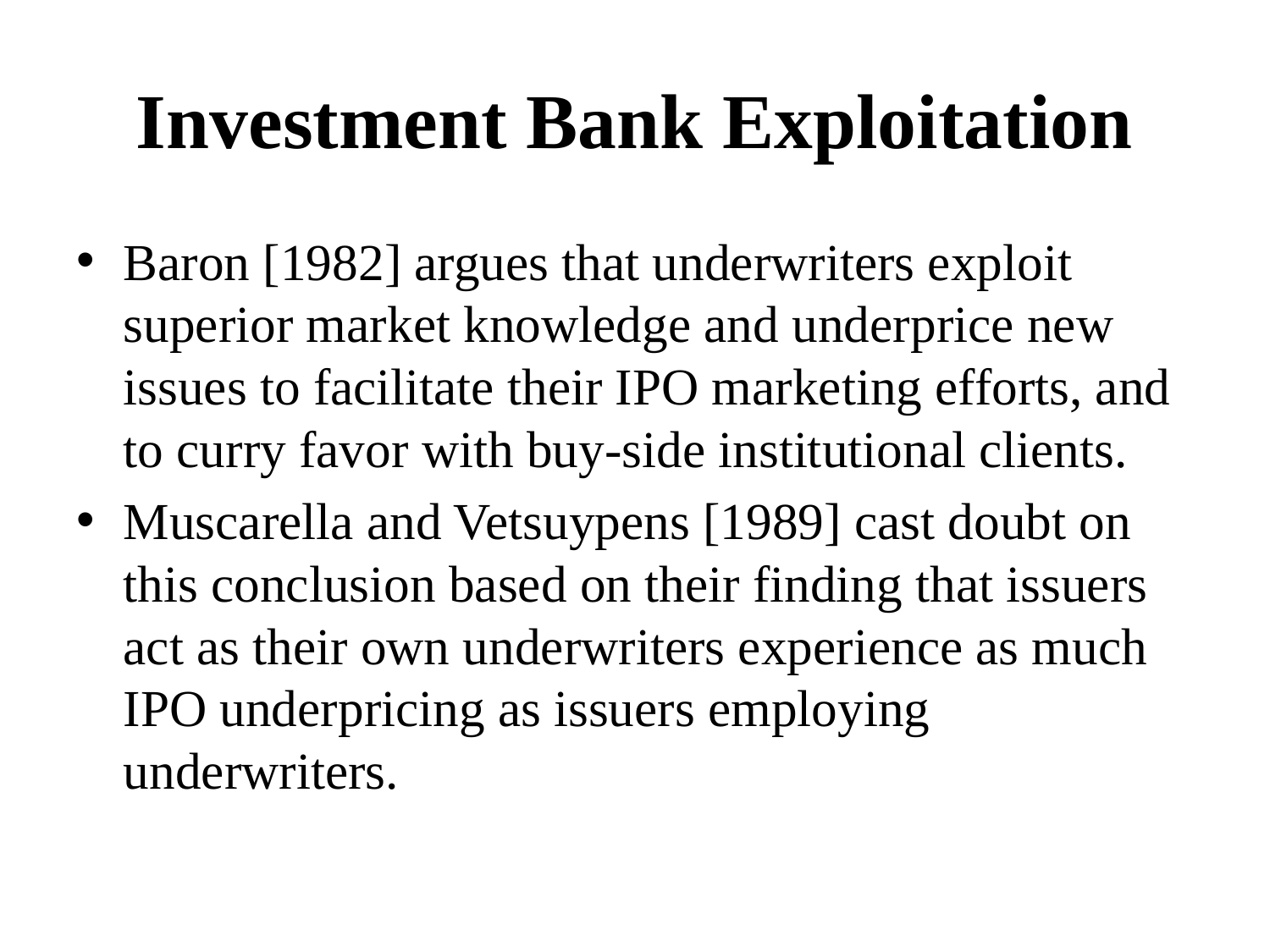

# Investment Bank Exploitation
Baron [1982] argues that underwriters exploit superior market knowledge and underprice new issues to facilitate their IPO marketing efforts, and to curry favor with buy-side institutional clients.
Muscarella and Vetsuypens [1989] cast doubt on this conclusion based on their finding that issuers act as their own underwriters experience as much IPO underpricing as issuers employing underwriters.